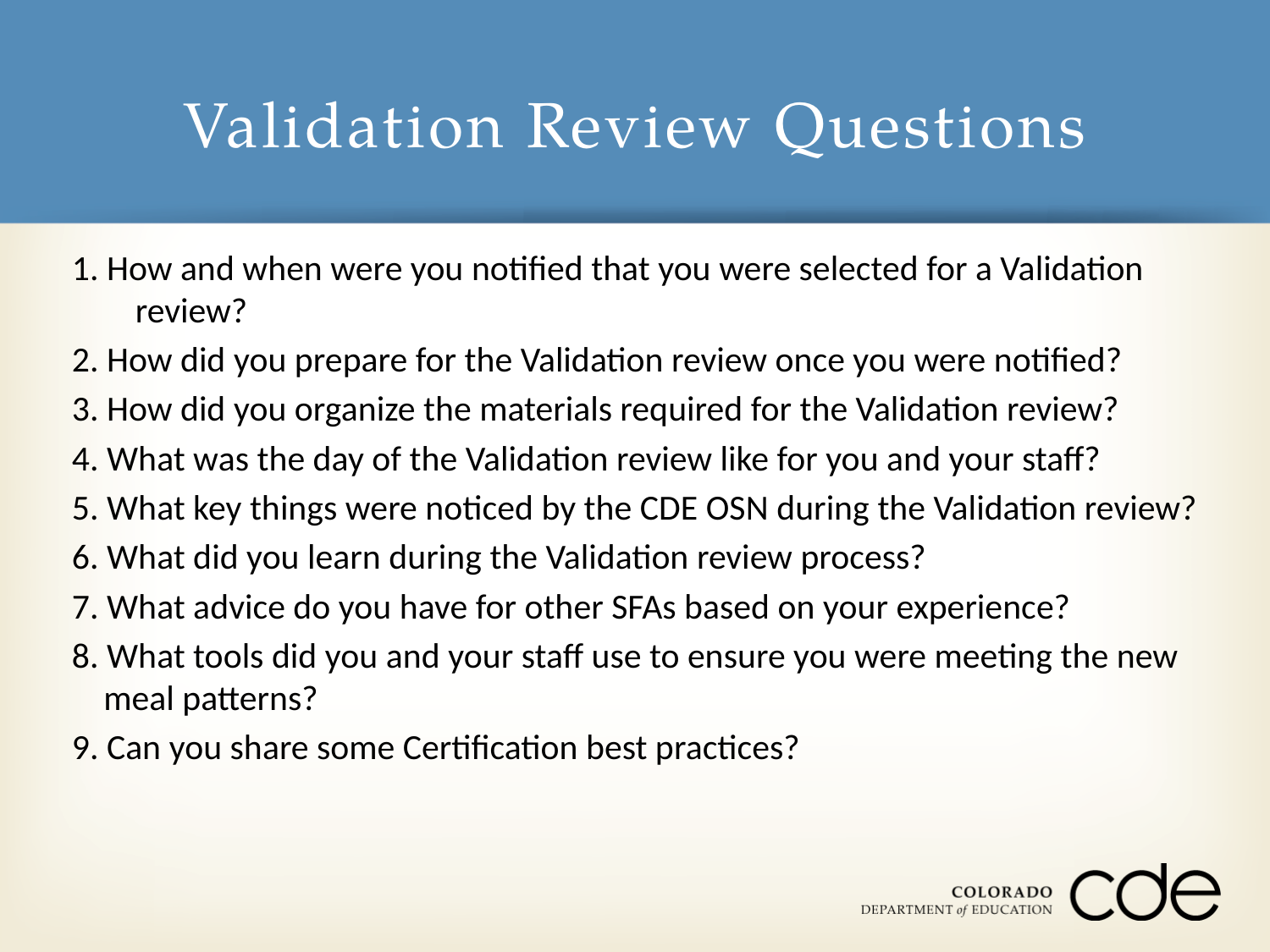

# Validation Review Questions
1. How and when were you notified that you were selected for a Validation review?
2. How did you prepare for the Validation review once you were notified?
3. How did you organize the materials required for the Validation review?
4. What was the day of the Validation review like for you and your staff?
5. What key things were noticed by the CDE OSN during the Validation review?
6. What did you learn during the Validation review process?
7. What advice do you have for other SFAs based on your experience?
8. What tools did you and your staff use to ensure you were meeting the new   meal patterns?
9. Can you share some Certification best practices?